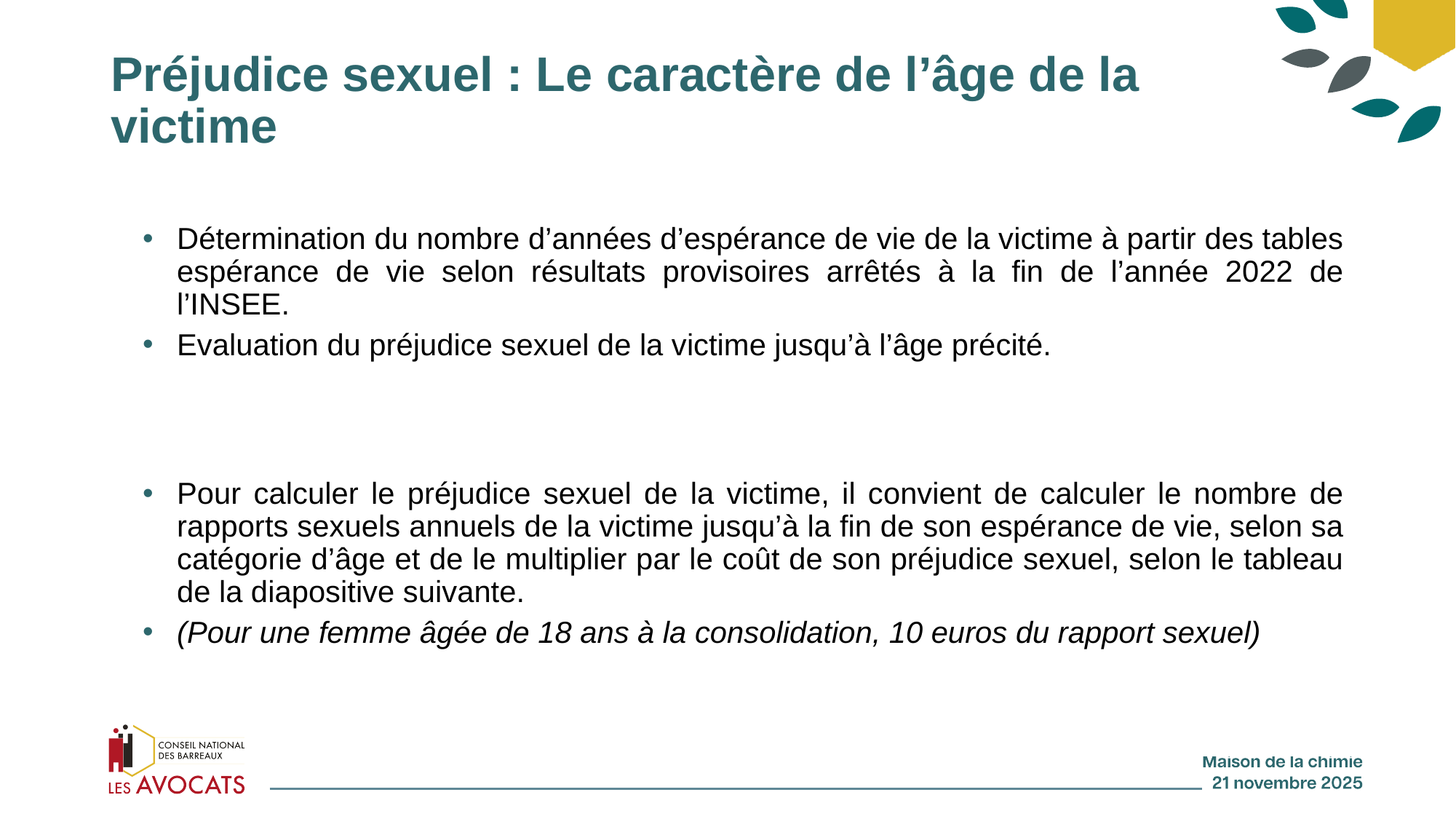

# Préjudice sexuel : Le caractère de l’âge de la victime
Détermination du nombre d’années d’espérance de vie de la victime à partir des tables espérance de vie selon résultats provisoires arrêtés à la fin de l’année 2022 de l’INSEE.
Evaluation du préjudice sexuel de la victime jusqu’à l’âge précité.

Pour calculer le préjudice sexuel de la victime, il convient de calculer le nombre de rapports sexuels annuels de la victime jusqu’à la fin de son espérance de vie, selon sa catégorie d’âge et de le multiplier par le coût de son préjudice sexuel, selon le tableau de la diapositive suivante.
(Pour une femme âgée de 18 ans à la consolidation, 10 euros du rapport sexuel)